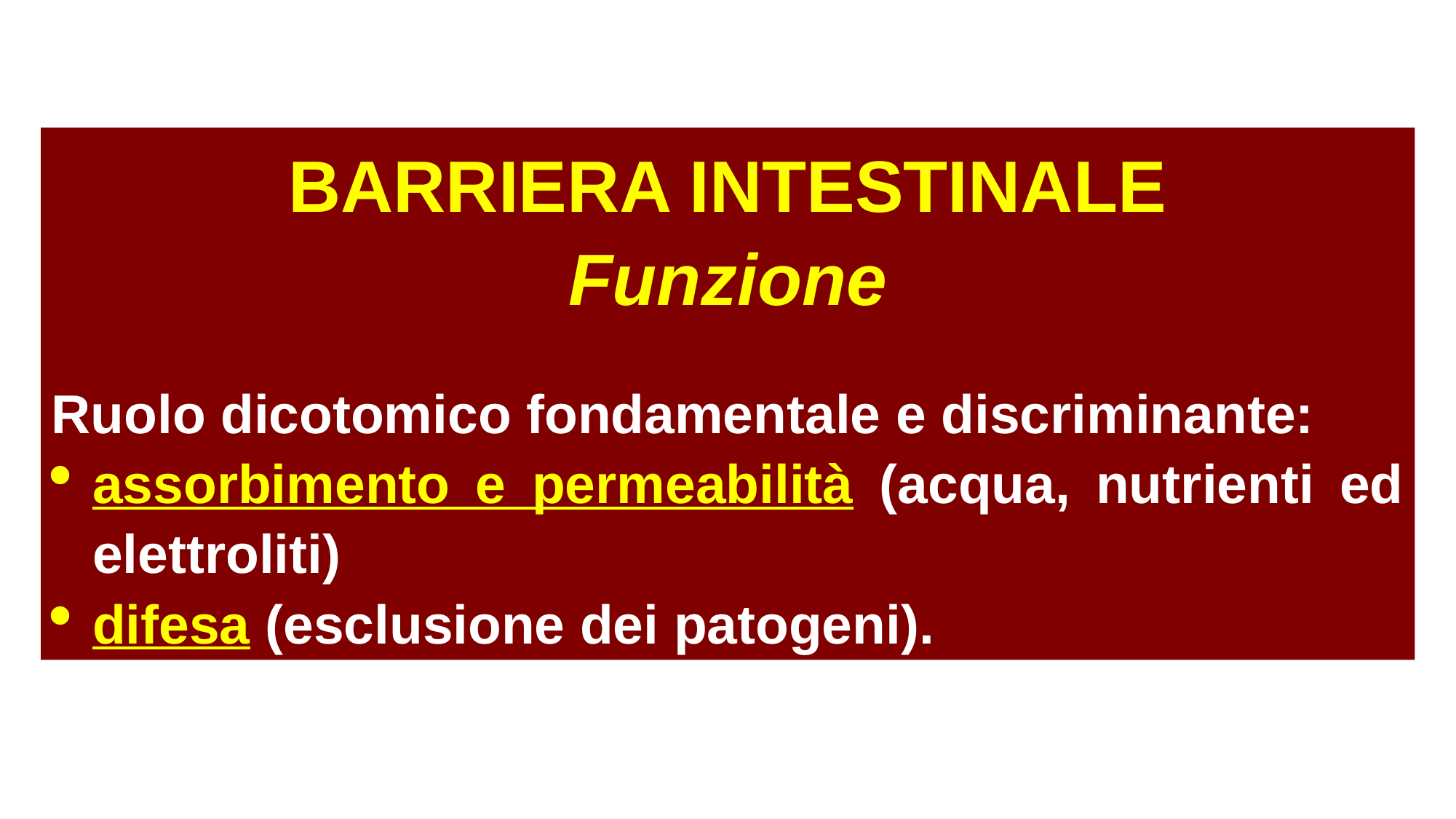

BARRIERA INTESTINALE
Funzione

Ruolo dicotomico fondamentale e discriminante:
assorbimento e permeabilità (acqua, nutrienti ed elettroliti)
difesa (esclusione dei patogeni).